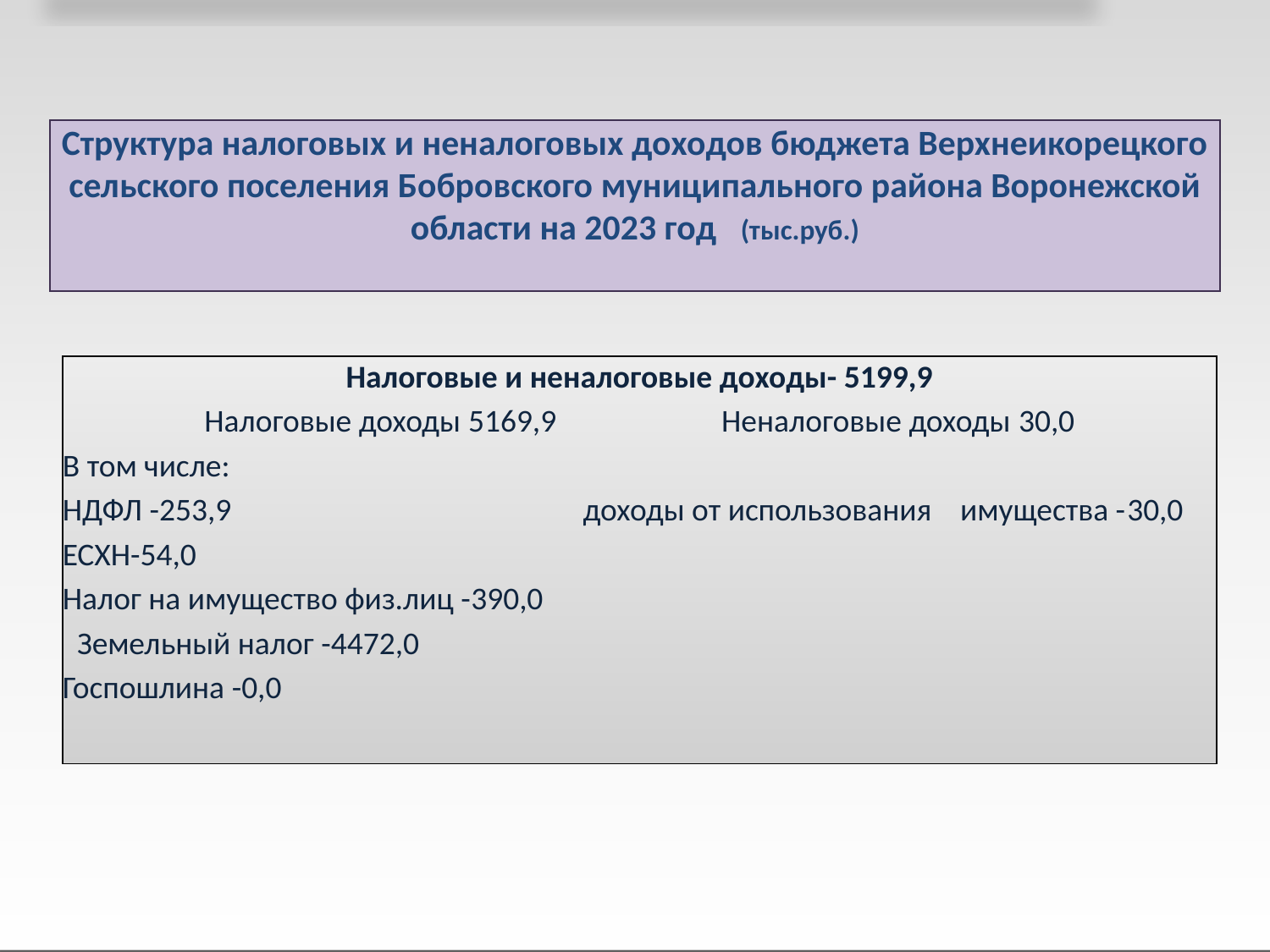

# Структура налоговых и неналоговых доходов бюджета Верхнеикорецкого сельского поселения Бобровского муниципального района Воронежской области на 2023 год   (тыс.руб.)
Налоговые и неналоговые доходы- 5199,9
Налоговые доходы 5169,9                       Неналоговые доходы 30,0
В том числе:
НДФЛ -253,9                                                 доходы от использования    имущества -30,0
ЕСХН-54,0
Налог на имущество физ.лиц -390,0
  Земельный налог -4472,0
Госпошлина -0,0